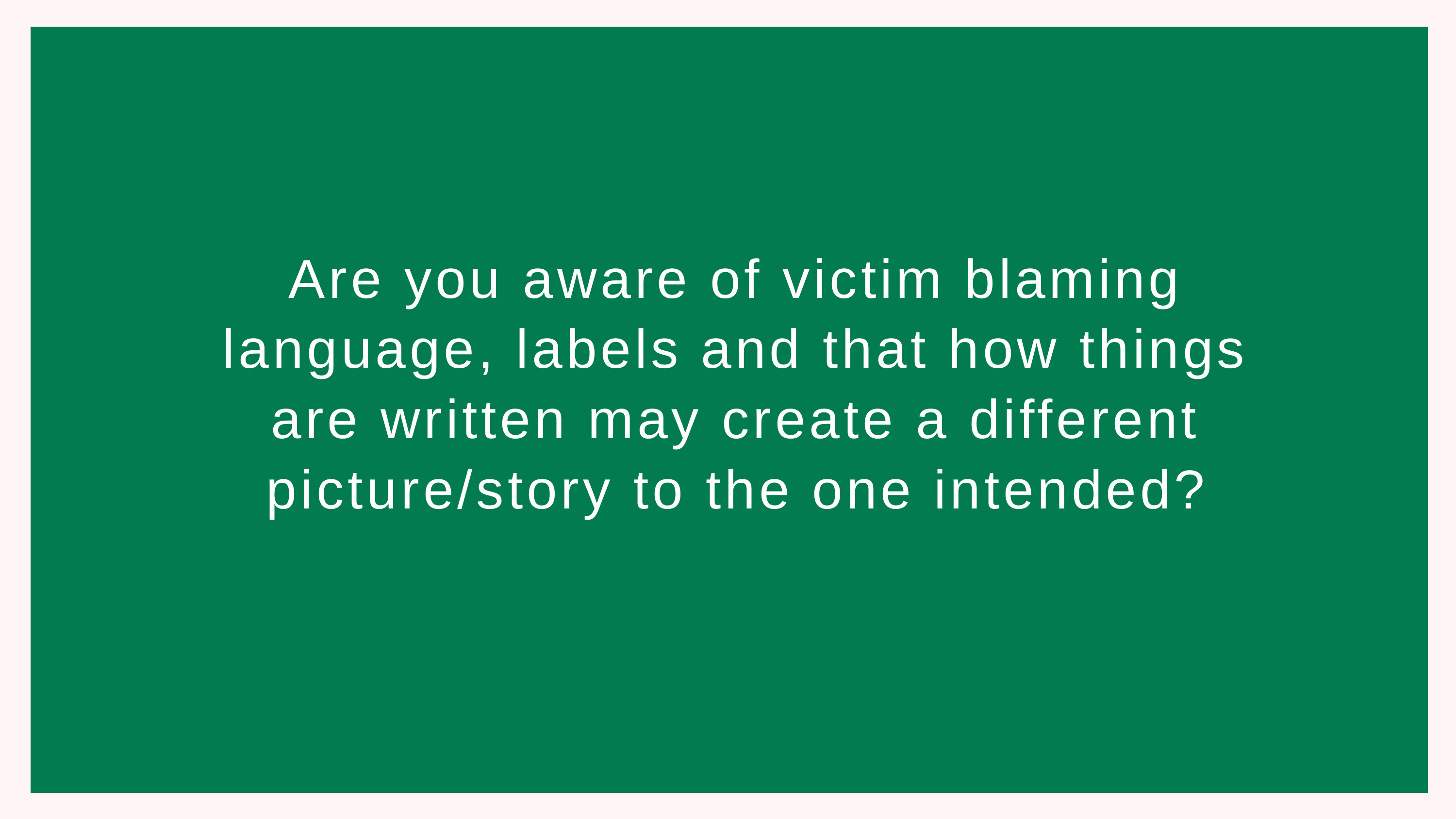

Are you aware of victim blaming language, labels and that how things are written may create a different picture/story to the one intended?